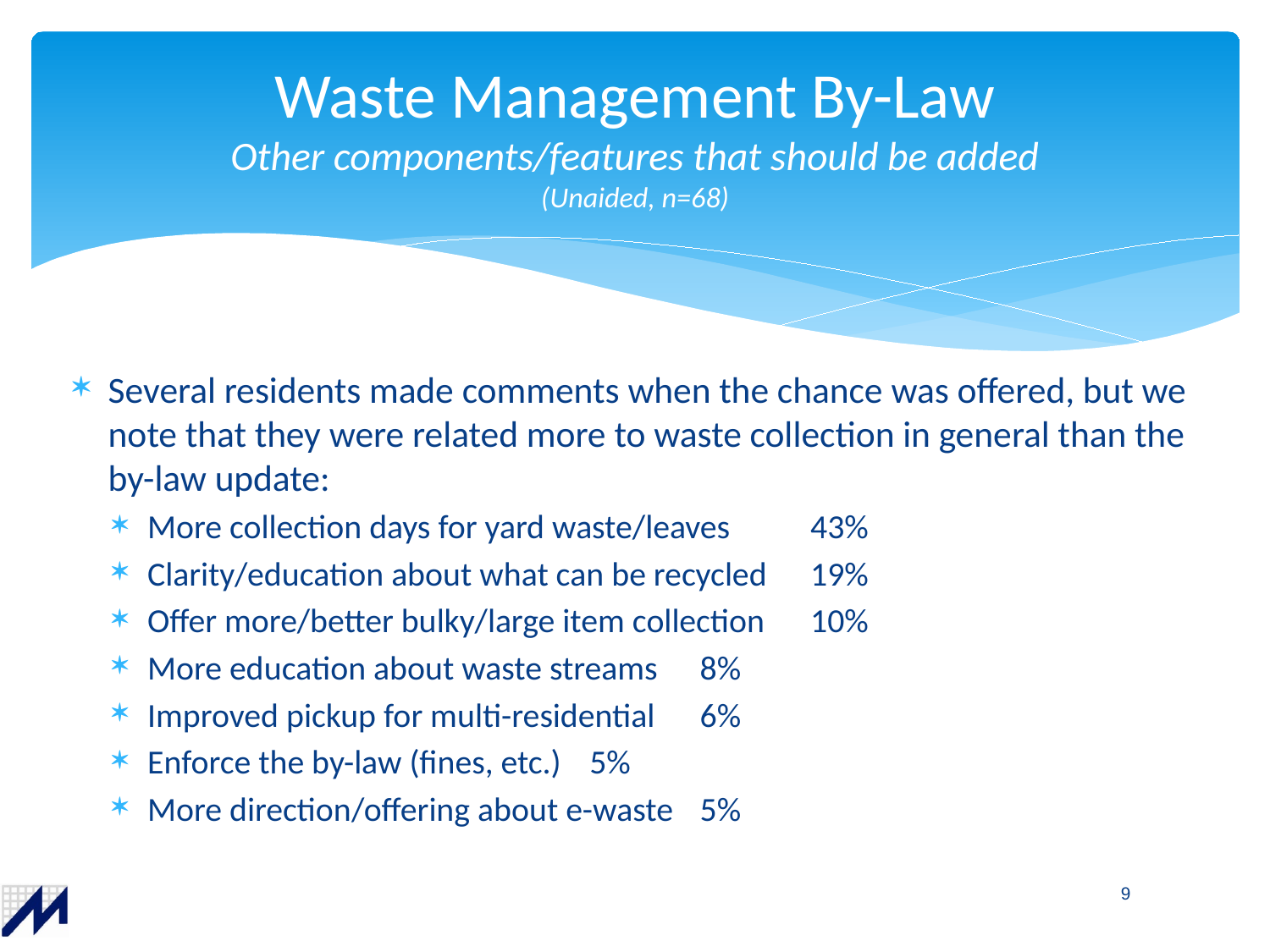

# Waste Management By-Law Other components/features that should be added (Unaided, n=68)
Several residents made comments when the chance was offered, but we note that they were related more to waste collection in general than the by-law update:
More collection days for yard waste/leaves		43%
Clarity/education about what can be recycled		19%
Offer more/better bulky/large item collection		10%
More education about waste streams			8%
Improved pickup for multi-residential			6%
Enforce the by-law (fines, etc.)			5%
More direction/offering about e-waste			5%

9